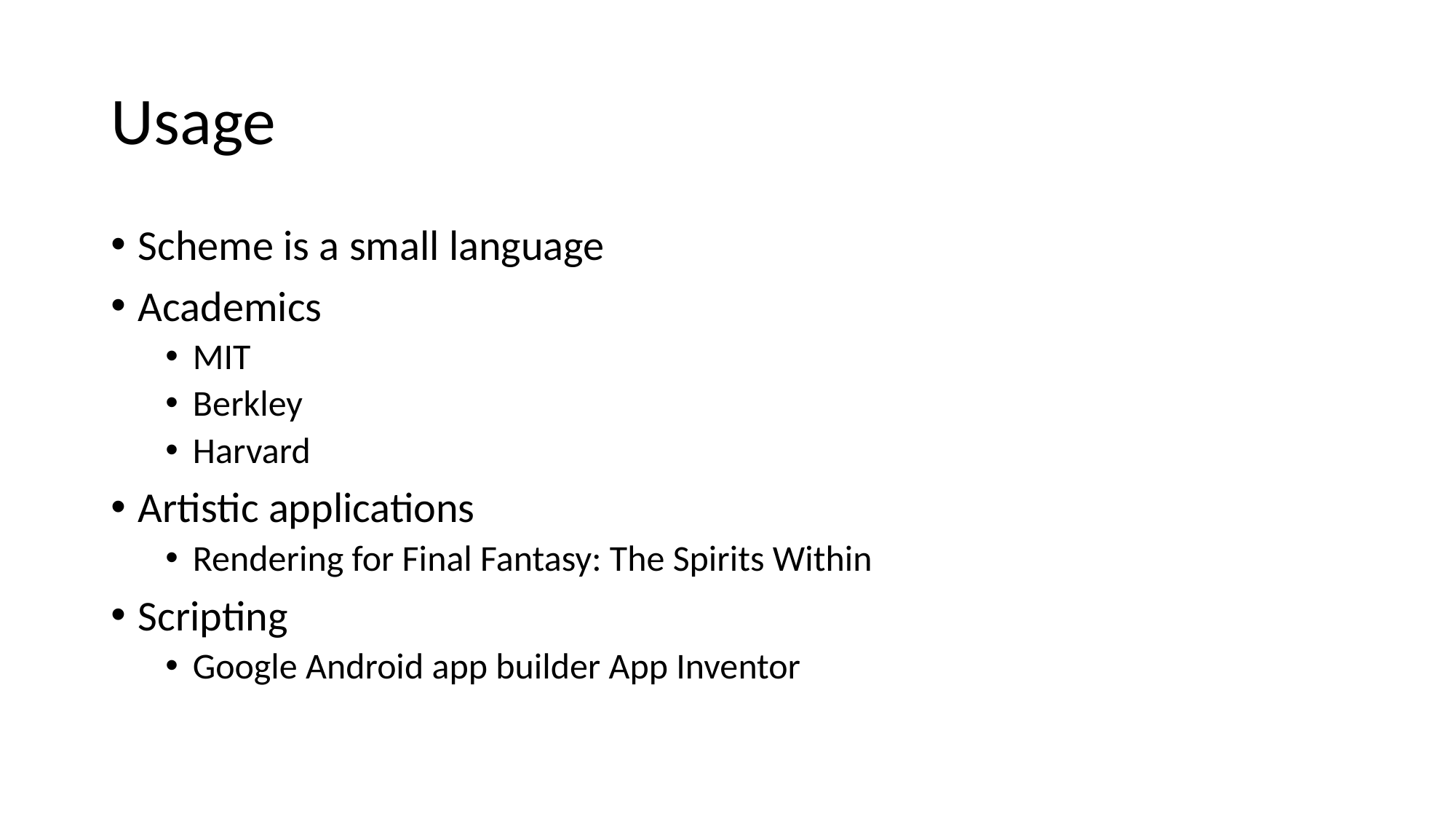

# Usage
Scheme is a small language
Academics
MIT
Berkley
Harvard
Artistic applications
Rendering for Final Fantasy: The Spirits Within
Scripting
Google Android app builder App Inventor